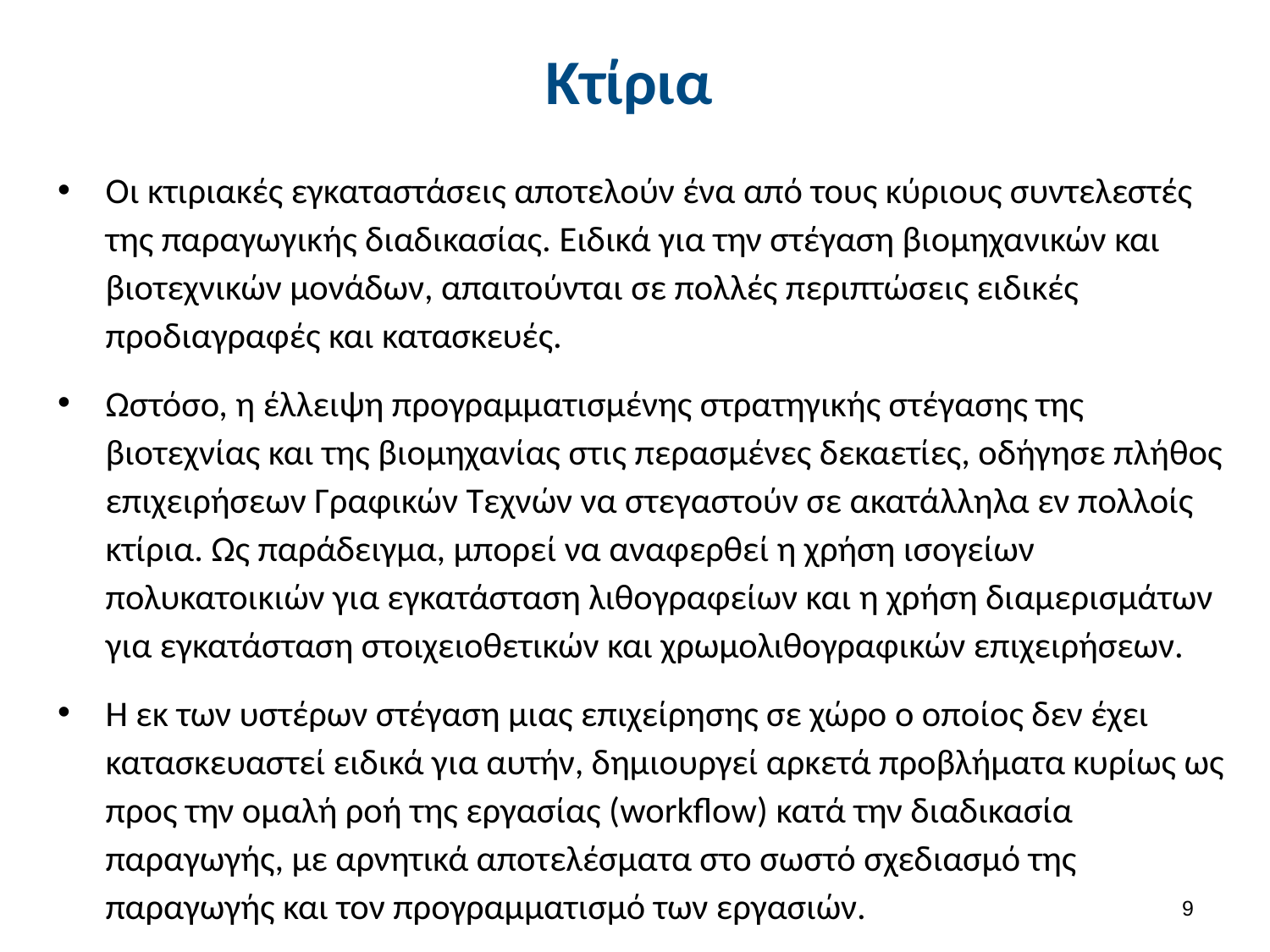

# Κτίρια
Oι κτιριακές εγκαταστάσεις αποτελούν ένα από τους κύριους συντελεστές της παραγωγικής διαδικασίας. Eιδικά για την στέγαση βιομηχανικών και βιοτεχνικών μονάδων, απαιτούνται σε πολλές περιπτώσεις ειδικές προδιαγραφές και κατασκευές.
Ωστόσο, η έλλειψη προγραμματισμένης στρατηγικής στέγασης της βιοτεχνίας και της βιομηχανίας στις περασμένες δεκαετίες, οδήγησε πλήθος επιχειρήσεων Γραφικών Τεχνών να στεγαστούν σε ακατάλληλα εν πολλοίς κτίρια. Ως παράδειγμα, μπορεί να αναφερθεί η χρήση ισογείων πολυκατοικιών για εγκατάσταση λιθογραφείων και η χρήση διαμερισμάτων για εγκατάσταση στοιχειοθετικών και χρωμολιθογραφικών επιχειρήσεων.
H εκ των υστέρων στέγαση μιας επιχείρησης σε χώρο ο οποίος δεν έχει κατασκευαστεί ειδικά για αυτήν, δημιουργεί αρκετά προβλήματα κυρίως ως προς την ομαλή ροή της εργασίας (workflow) κατά την διαδικασία παραγωγής, με αρνητικά αποτελέσματα στο σωστό σχεδιασμό της παραγωγής και τον προγραμματισμό των εργασιών.
9